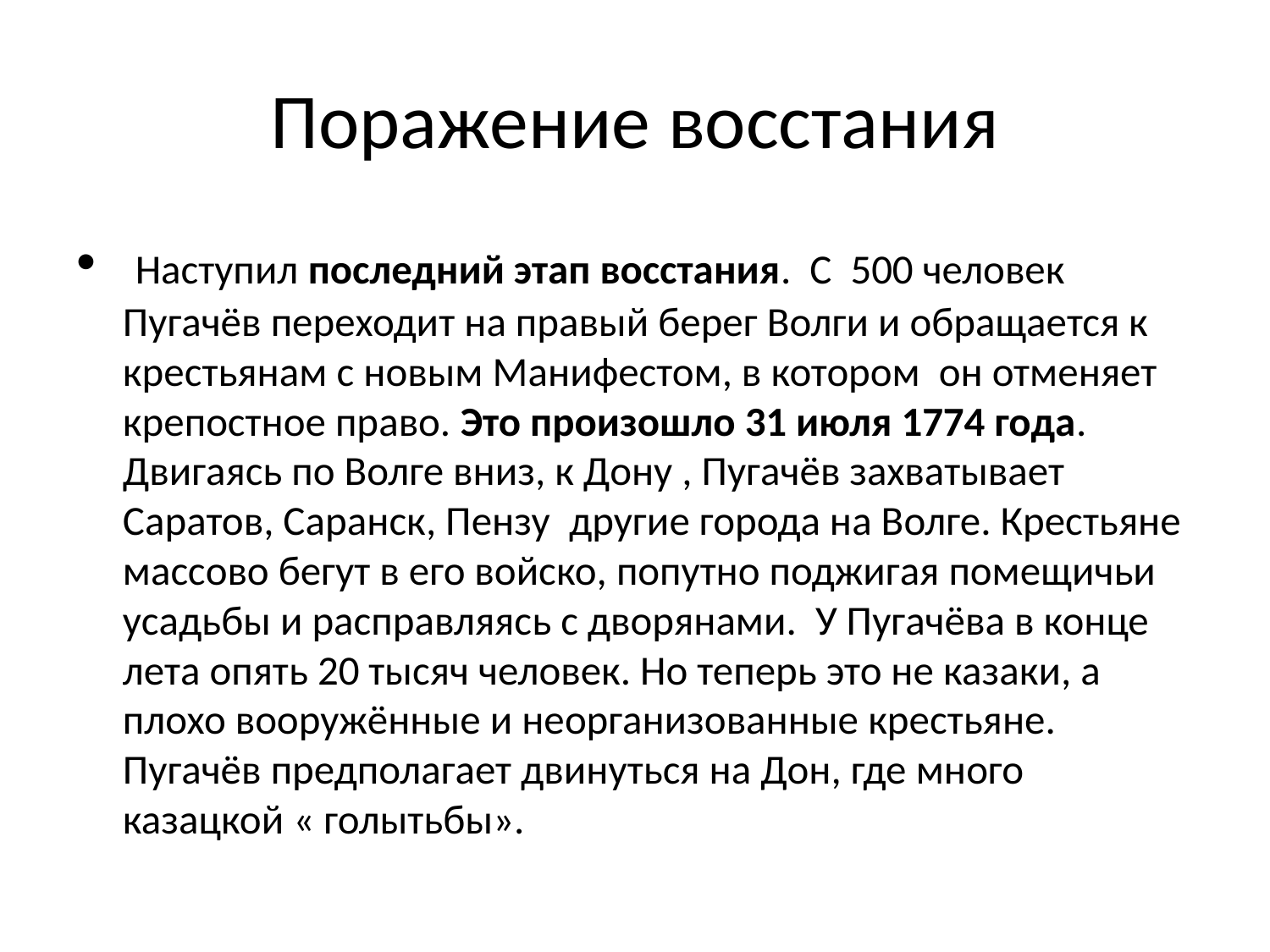

# Поражение восстания
 Наступил последний этап восстания.  С  500 человек Пугачёв переходит на правый берег Волги и обращается к крестьянам с новым Манифестом, в котором  он отменяет крепостное право. Это произошло 31 июля 1774 года. Двигаясь по Волге вниз, к Дону , Пугачёв захватывает  Саратов, Саранск, Пензу  другие города на Волге. Крестьяне массово бегут в его войско, попутно поджигая помещичьи усадьбы и расправляясь с дворянами.  У Пугачёва в конце лета опять 20 тысяч человек. Но теперь это не казаки, а плохо вооружённые и неорганизованные крестьяне.  Пугачёв предполагает двинуться на Дон, где много казацкой « голытьбы».